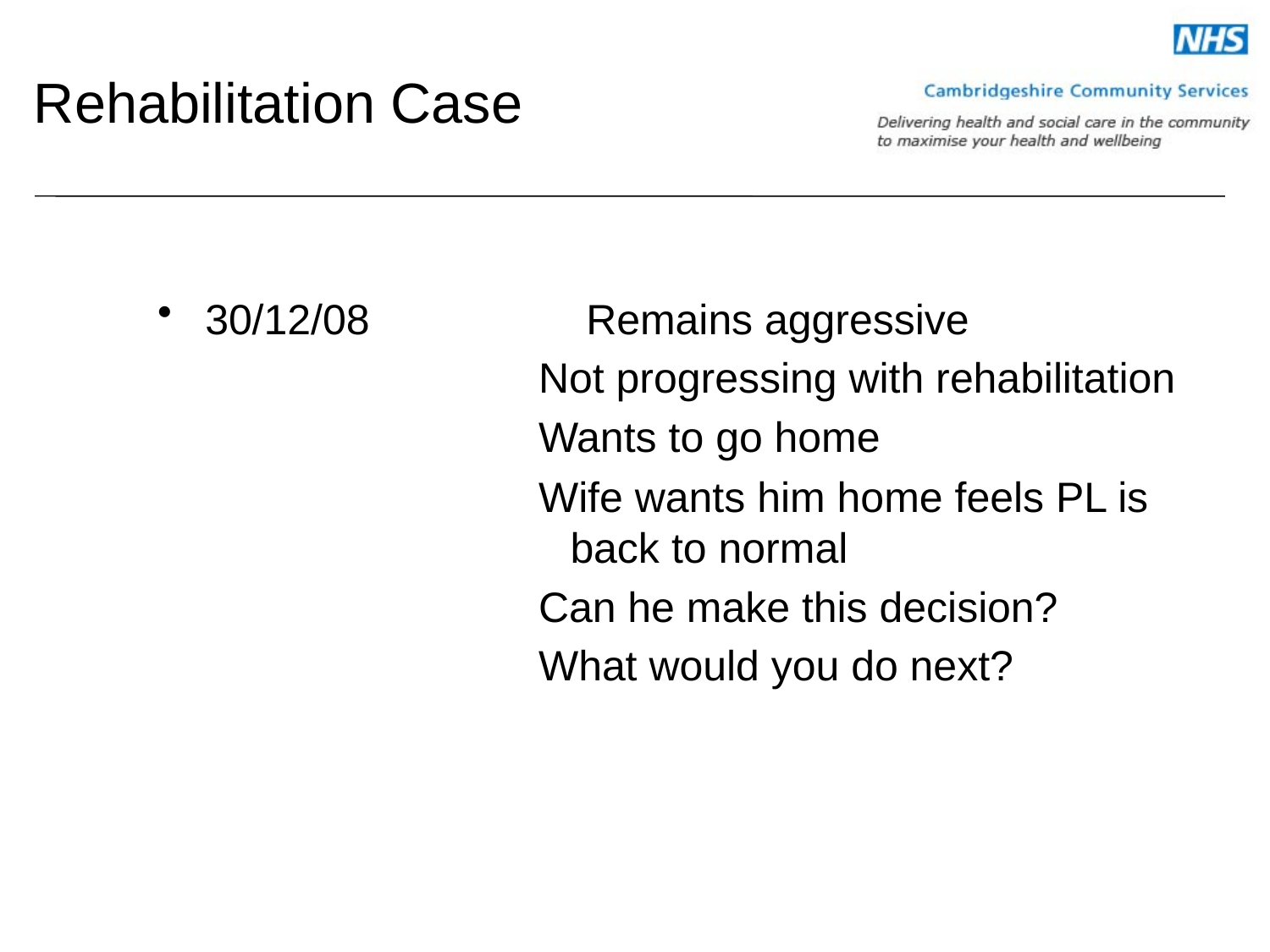

# Rehabilitation Case
30/12/08		Remains aggressive
Not progressing with rehabilitation
Wants to go home
Wife wants him home feels PL is back to normal
Can he make this decision?
What would you do next?